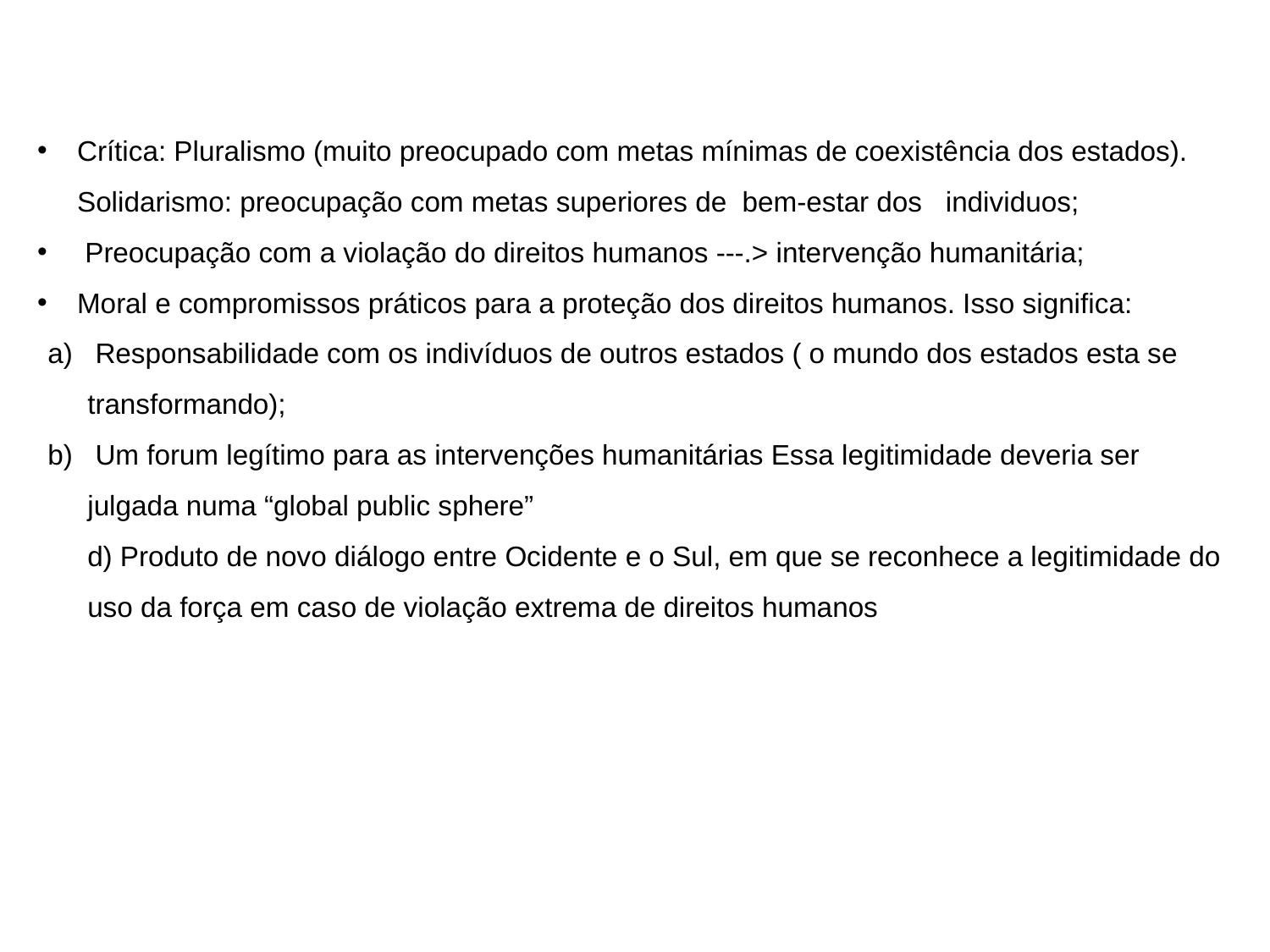

Crítica: Pluralismo (muito preocupado com metas mínimas de coexistência dos estados). Solidarismo: preocupação com metas superiores de  bem-estar dos   individuos;
 Preocupação com a violação do direitos humanos ---.> intervenção humanitária;
Moral e compromissos práticos para a proteção dos direitos humanos. Isso significa:
 Responsabilidade com os indivíduos de outros estados ( o mundo dos estados esta se transformando);
 Um forum legítimo para as intervenções humanitárias Essa legitimidade deveria ser julgada numa “global public sphere”
d) Produto de novo diálogo entre Ocidente e o Sul, em que se reconhece a legitimidade do uso da força em caso de violação extrema de direitos humanos